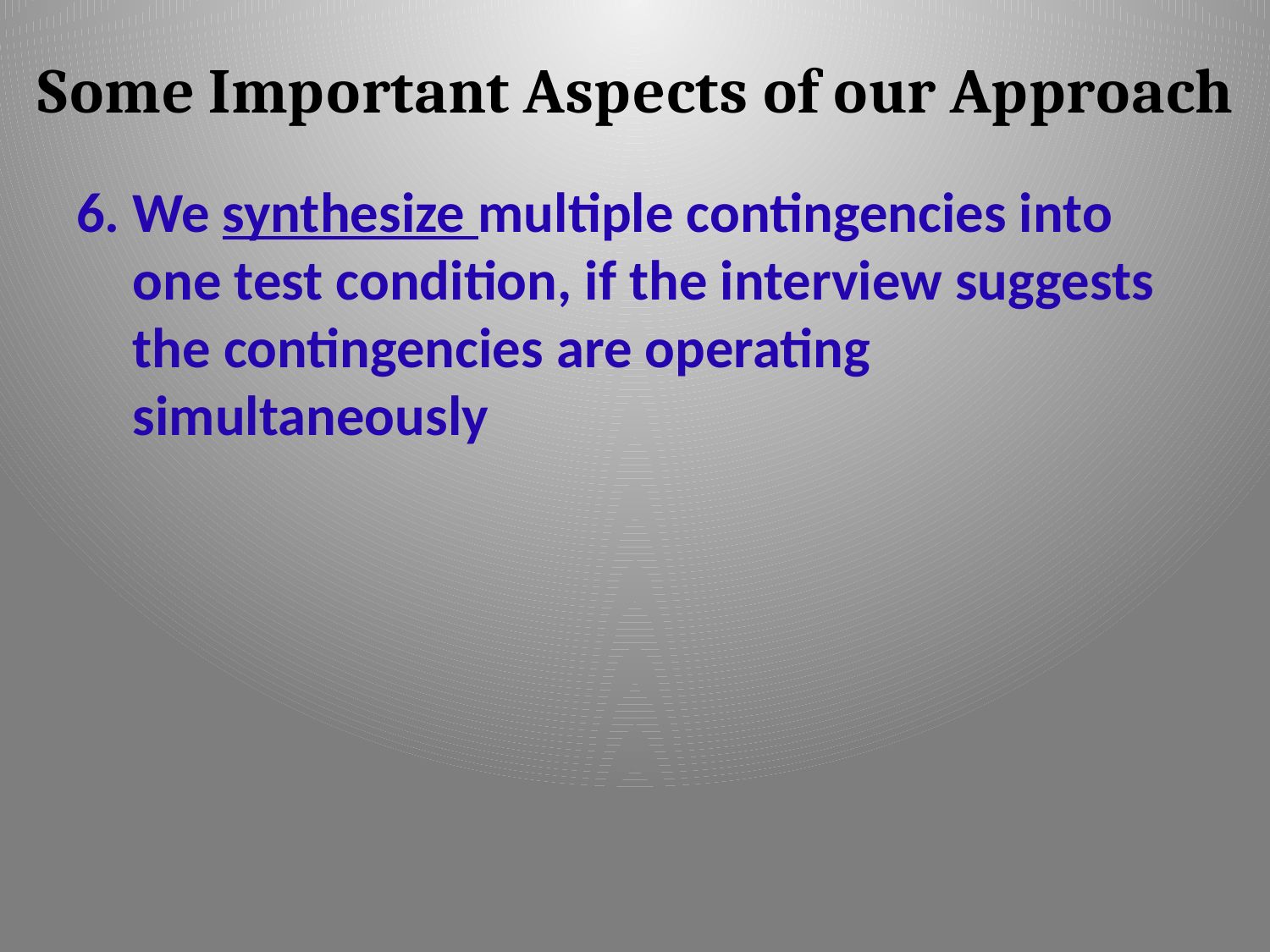

# Some Important Aspects of our Approach
6. We synthesize multiple contingencies into one test condition, if the interview suggests the contingencies are operating simultaneously